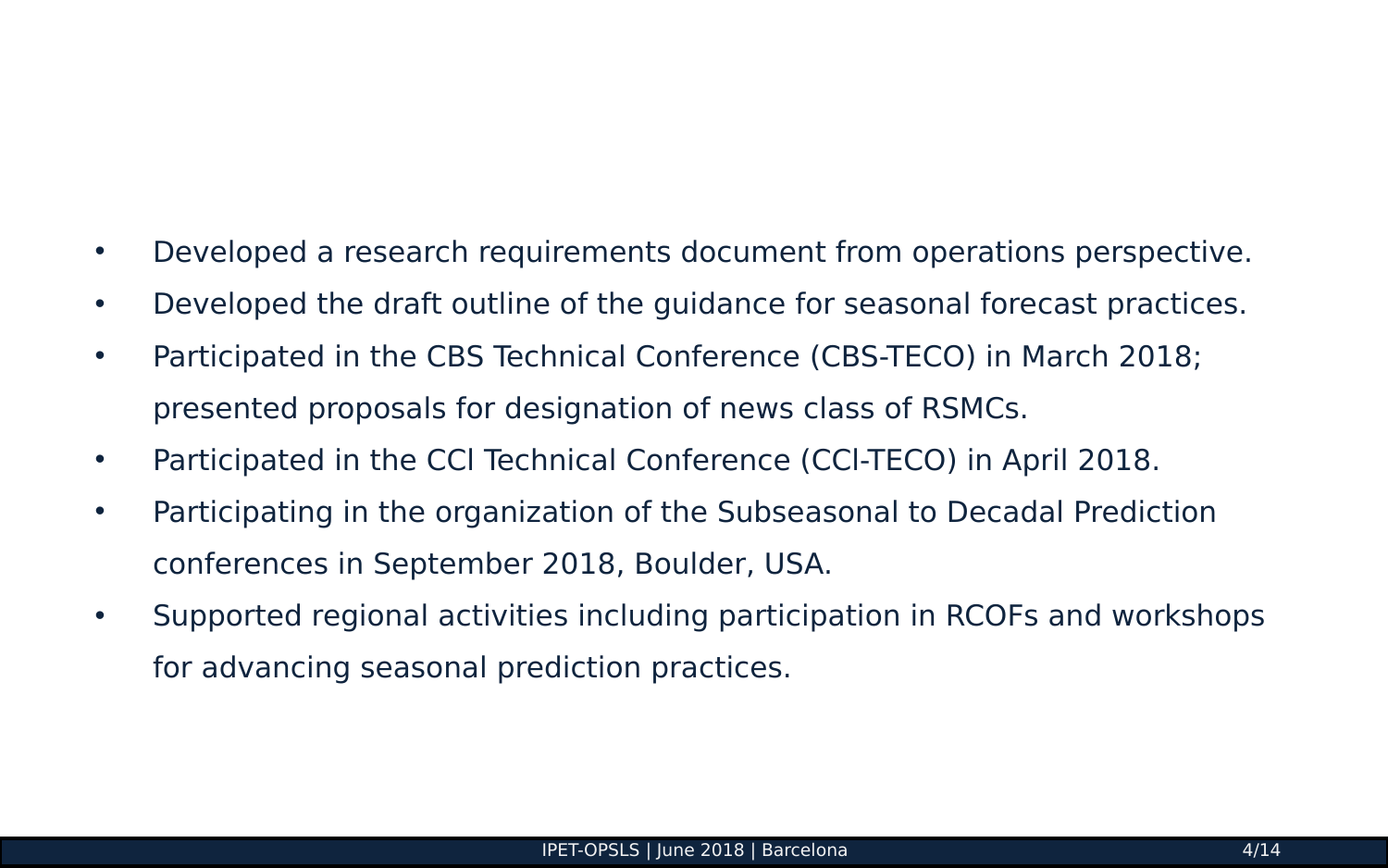

#
Developed a research requirements document from operations perspective.
Developed the draft outline of the guidance for seasonal forecast practices.
Participated in the CBS Technical Conference (CBS-TECO) in March 2018; presented proposals for designation of news class of RSMCs.
Participated in the CCl Technical Conference (CCl-TECO) in April 2018.
Participating in the organization of the Subseasonal to Decadal Prediction conferences in September 2018, Boulder, USA.
Supported regional activities including participation in RCOFs and workshops for advancing seasonal prediction practices.